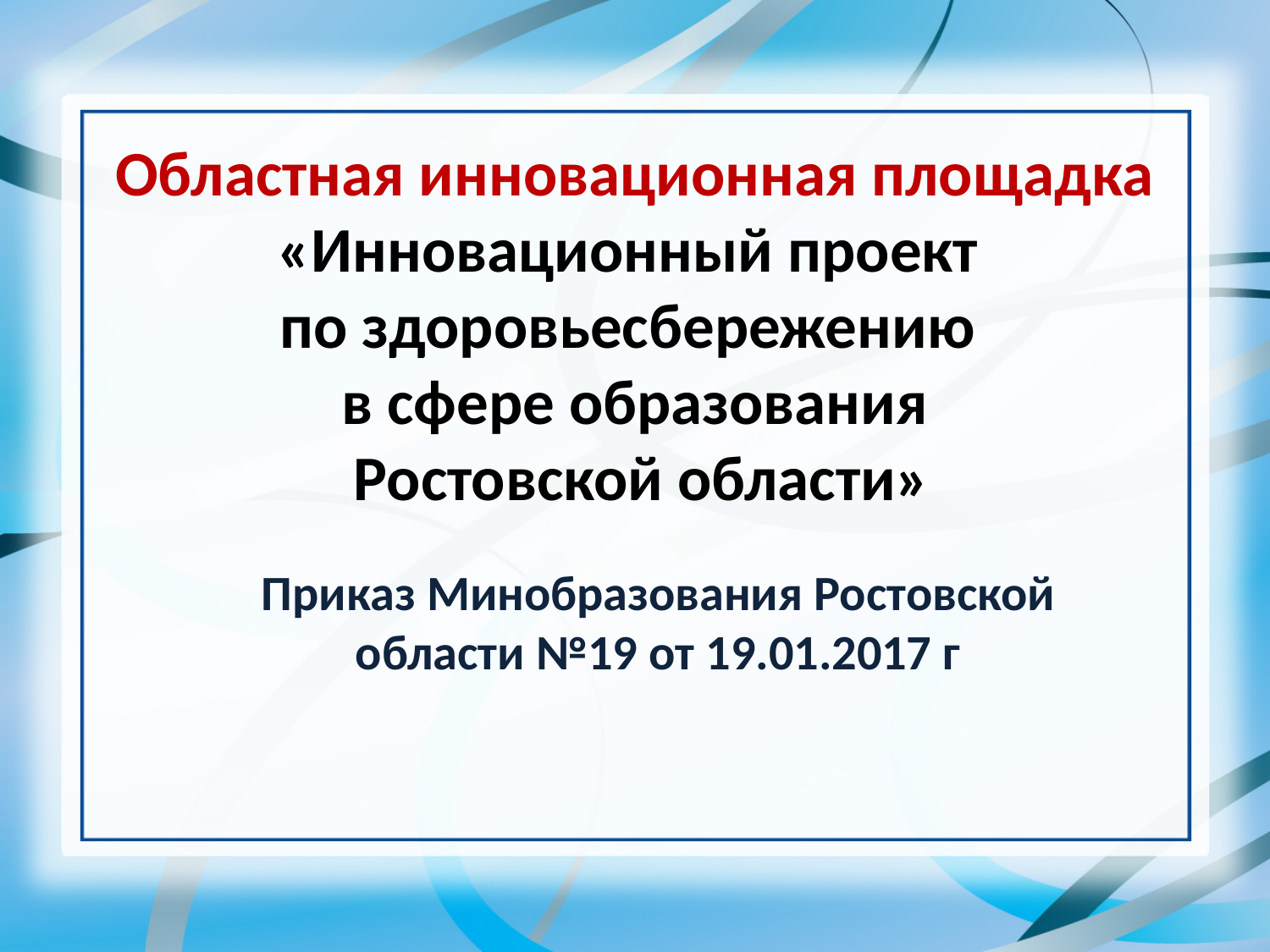

#
Областная инновационная площадка «Инновационный проект
по здоровьесбережению
в сфере образования
 Ростовской области»

Приказ Минобразования Ростовской области №19 от 19.01.2017 г